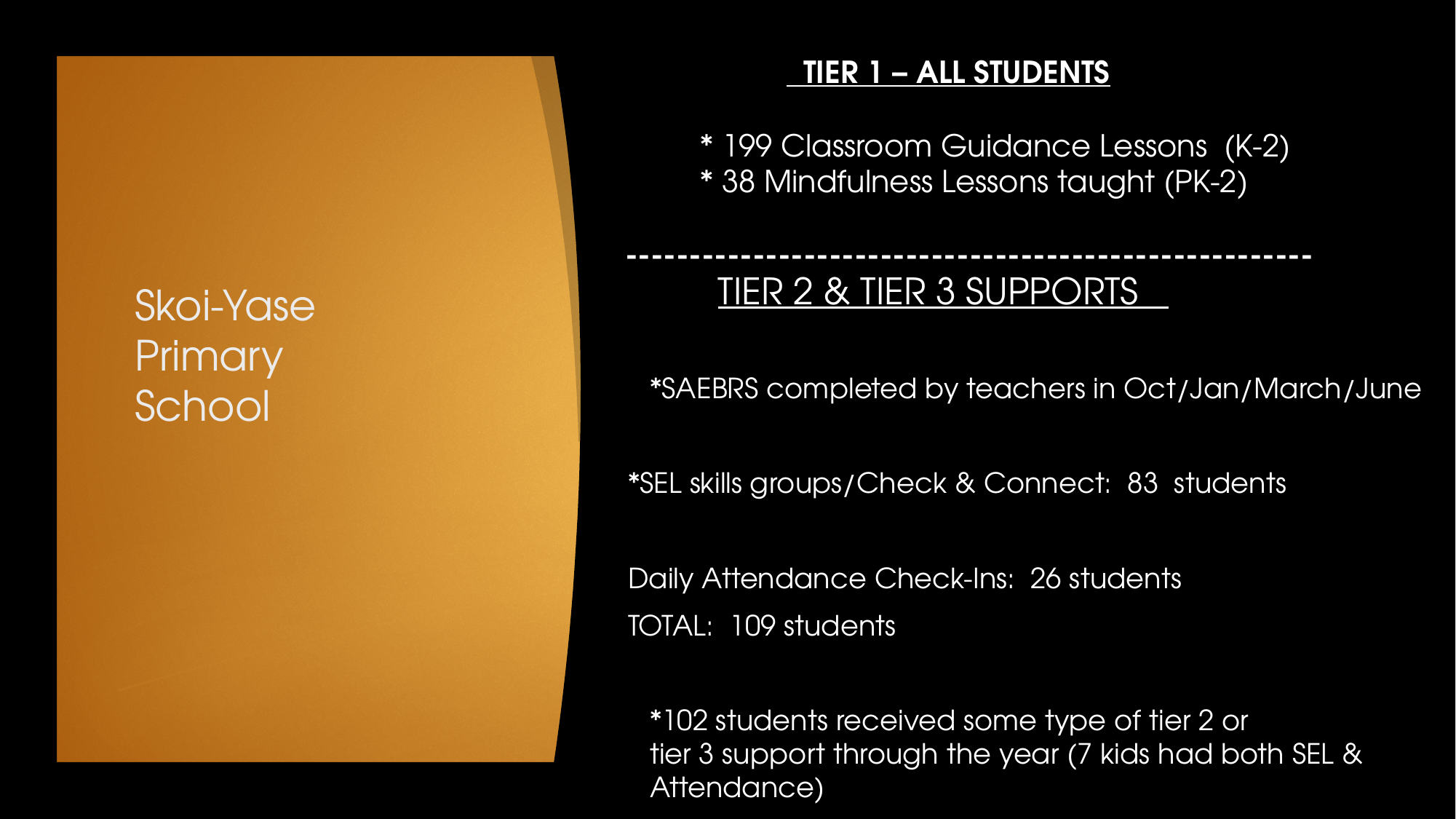

TIER 1 – ALL STUDENTS

         * 199 Classroom Guidance Lessons  (K-2)
         * 38 Mindfulness Lessons taught (PK-2)

------------------------------------------------------

TIER 2 & TIER 3 SUPPORTS

# Skoi-Yase Primary School

*SAEBRS completed by teachers in Oct/Jan/March/June

*SEL skills groups/Check & Connect:  83  students

Daily Attendance Check-Ins:  26 students
TOTAL:  109 students

*102 students received some type of tier 2 or tier 3 support through the year (7 kids had both SEL & Attendance)